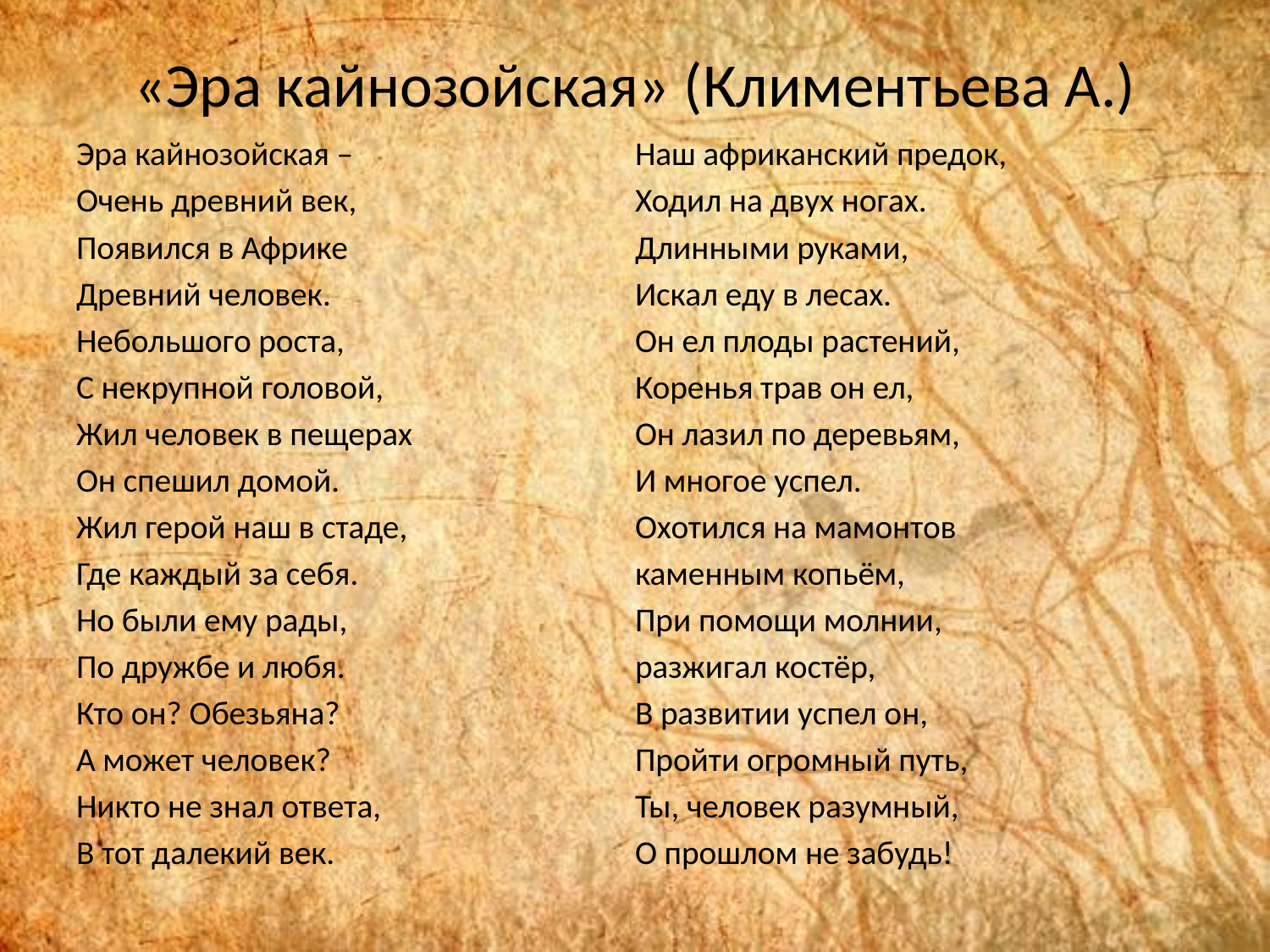

# «Эра кайнозойская» (Климентьева А.)
Эра кайнозойская –
Очень древний век,
Появился в Африке
Древний человек.
Небольшого роста,
С некрупной головой,
Жил человек в пещерах
Он спешил домой.
Жил герой наш в стаде,
Где каждый за себя.
Но были ему рады,
По дружбе и любя.
Кто он? Обезьяна?
А может человек?
Никто не знал ответа,
В тот далекий век.

Наш африканский предок,
Ходил на двух ногах.
Длинными руками,
Искал еду в лесах.
Он ел плоды растений,
Коренья трав он ел,
Он лазил по деревьям,
И многое успел.
Охотился на мамонтов
каменным копьём,
При помощи молнии,
разжигал костёр,
В развитии успел он,
Пройти огромный путь,
Ты, человек разумный,
О прошлом не забудь!